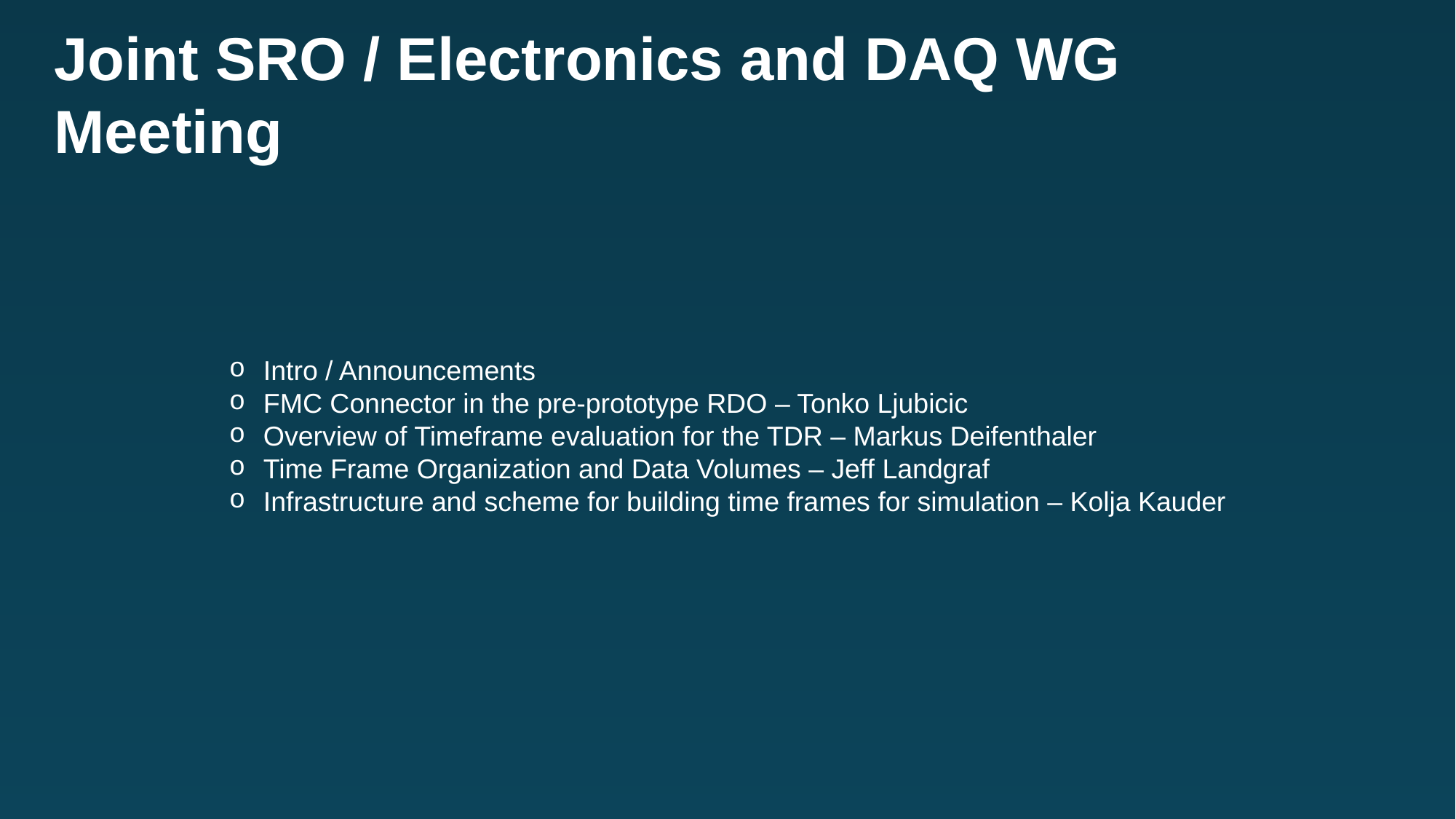

# Joint SRO / Electronics and DAQ WG Meeting
Intro / Announcements
FMC Connector in the pre-prototype RDO – Tonko Ljubicic
Overview of Timeframe evaluation for the TDR – Markus Deifenthaler
Time Frame Organization and Data Volumes – Jeff Landgraf
Infrastructure and scheme for building time frames for simulation – Kolja Kauder